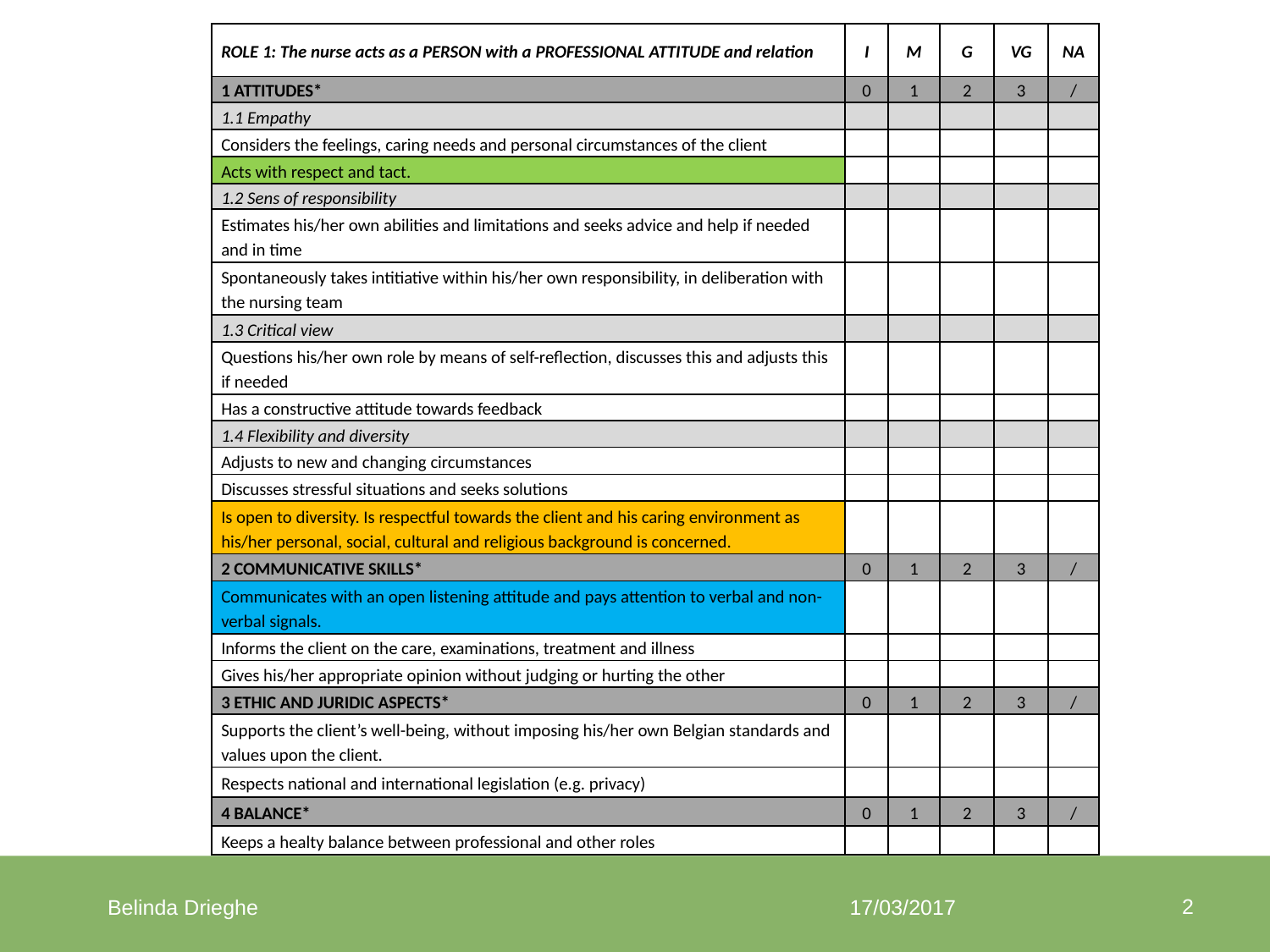

| ROLE 1: The nurse acts as a PERSON with a PROFESSIONAL ATTITUDE and relation | I | M | G | VG | NA |
| --- | --- | --- | --- | --- | --- |
| 1 ATTITUDES\* | 0 | 1 | 2 | 3 | / |
| 1.1 Empathy |  |  |  |  |  |
| Considers the feelings, caring needs and personal circumstances of the client |  |  |  |  |  |
| Acts with respect and tact. |  |  |  |  |  |
| 1.2 Sens of responsibility |  |  |  |  |  |
| Estimates his/her own abilities and limitations and seeks advice and help if needed and in time |  |  |  |  |  |
| Spontaneously takes intitiative within his/her own responsibility, in deliberation with the nursing team |  |  |  |  |  |
| 1.3 Critical view |  |  |  |  |  |
| Questions his/her own role by means of self-reflection, discusses this and adjusts this if needed |  |  |  |  |  |
| Has a constructive attitude towards feedback |  |  |  |  |  |
| 1.4 Flexibility and diversity |  |  |  |  |  |
| Adjusts to new and changing circumstances |  |  |  |  |  |
| Discusses stressful situations and seeks solutions |  |  |  |  |  |
| Is open to diversity. Is respectful towards the client and his caring environment as his/her personal, social, cultural and religious background is concerned. |  |  |  |  |  |
| 2 COMMUNICATIVE SKILLS\* | 0 | 1 | 2 | 3 | / |
| Communicates with an open listening attitude and pays attention to verbal and non-verbal signals. |  |  |  |  |  |
| Informs the client on the care, examinations, treatment and illness |  |  |  |  |  |
| Gives his/her appropriate opinion without judging or hurting the other |  |  |  |  |  |
| 3 ETHIC AND JURIDIC ASPECTS\* | 0 | 1 | 2 | 3 | / |
| Supports the client’s well-being, without imposing his/her own Belgian standards and values upon the client. |  |  |  |  |  |
| Respects national and international legislation (e.g. privacy) |  |  |  |  |  |
| 4 BALANCE\* | 0 | 1 | 2 | 3 | / |
| Keeps a healty balance between professional and other roles |  |  |  |  |  |
2
Belinda Drieghe
17/03/2017